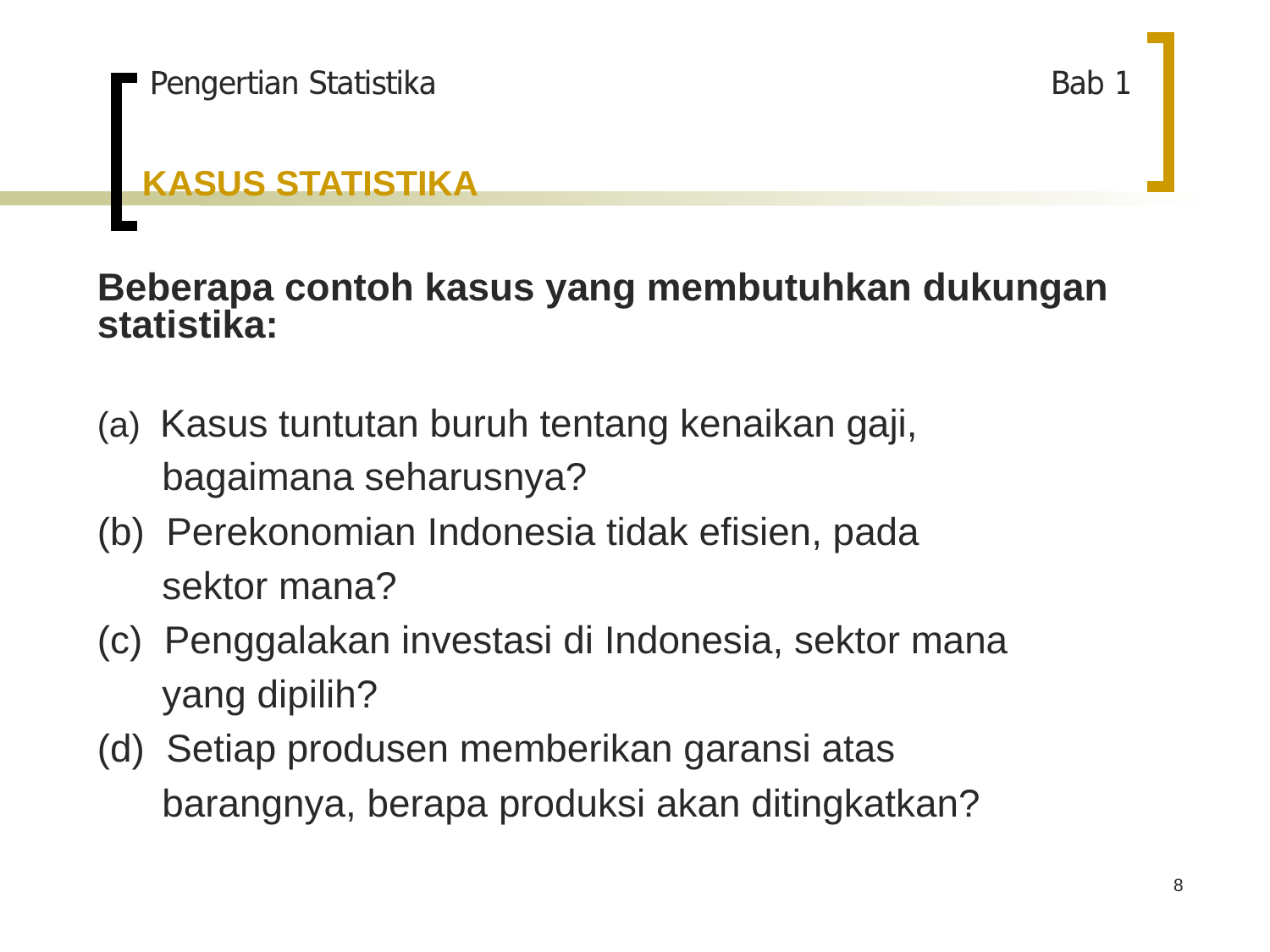

Pengertian Statistika				              Bab 1
# KASUS STATISTIKA
Beberapa contoh kasus yang membutuhkan dukungan statistika:

(a)  Kasus tuntutan buruh tentang kenaikan gaji,
      bagaimana seharusnya?
(b)  Perekonomian Indonesia tidak efisien, pada
      sektor mana?
(c)  Penggalakan investasi di Indonesia, sektor mana
      yang dipilih?
(d)  Setiap produsen memberikan garansi atas
      barangnya, berapa produksi akan ditingkatkan?

8